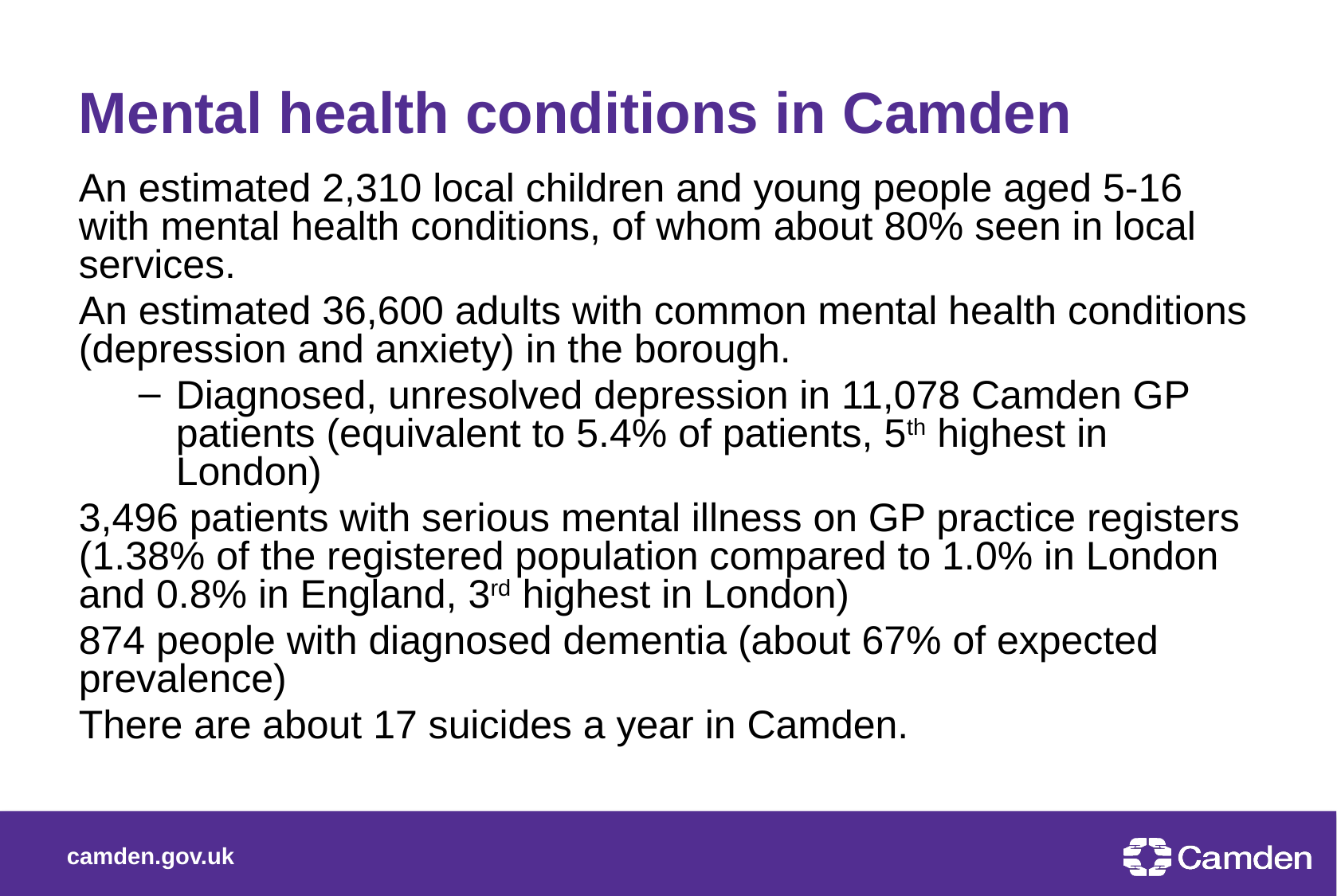

Mental health conditions in Camden
An estimated 2,310 local children and young people aged 5-16 with mental health conditions, of whom about 80% seen in local services.
An estimated 36,600 adults with common mental health conditions (depression and anxiety) in the borough.
Diagnosed, unresolved depression in 11,078 Camden GP patients (equivalent to 5.4% of patients, 5th highest in London)
3,496 patients with serious mental illness on GP practice registers (1.38% of the registered population compared to 1.0% in London and 0.8% in England, 3rd highest in London)
874 people with diagnosed dementia (about 67% of expected prevalence)
There are about 17 suicides a year in Camden.